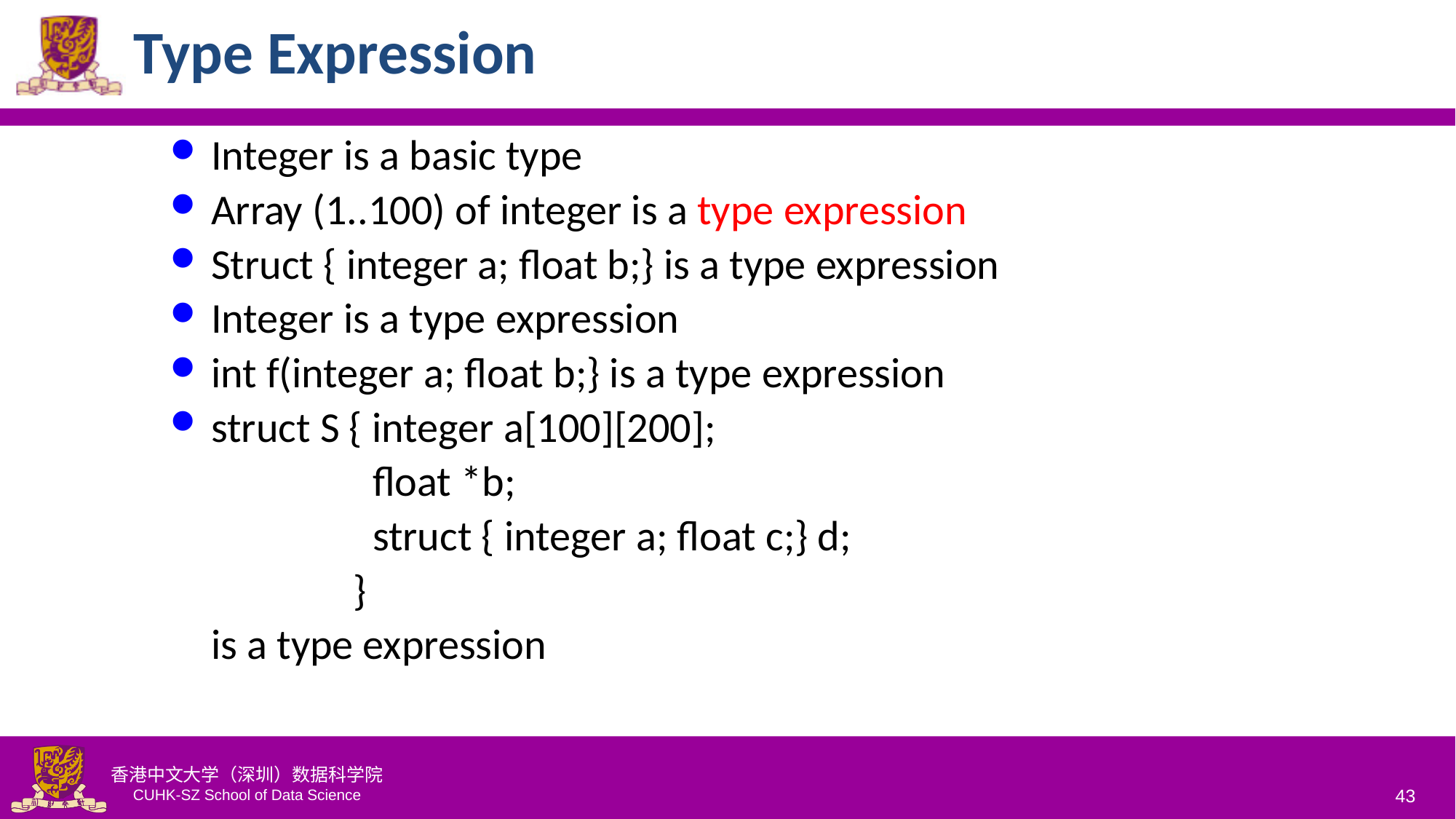

# Type Expression
Integer is a basic type
Array (1..100) of integer is a type expression
Struct { integer a; float b;} is a type expression
Integer is a type expression
int f(integer a; float b;} is a type expression
struct S { integer a[100][200];
                     float *b;
                     struct { integer a; float c;} d;
                   }
	is a type expression
43